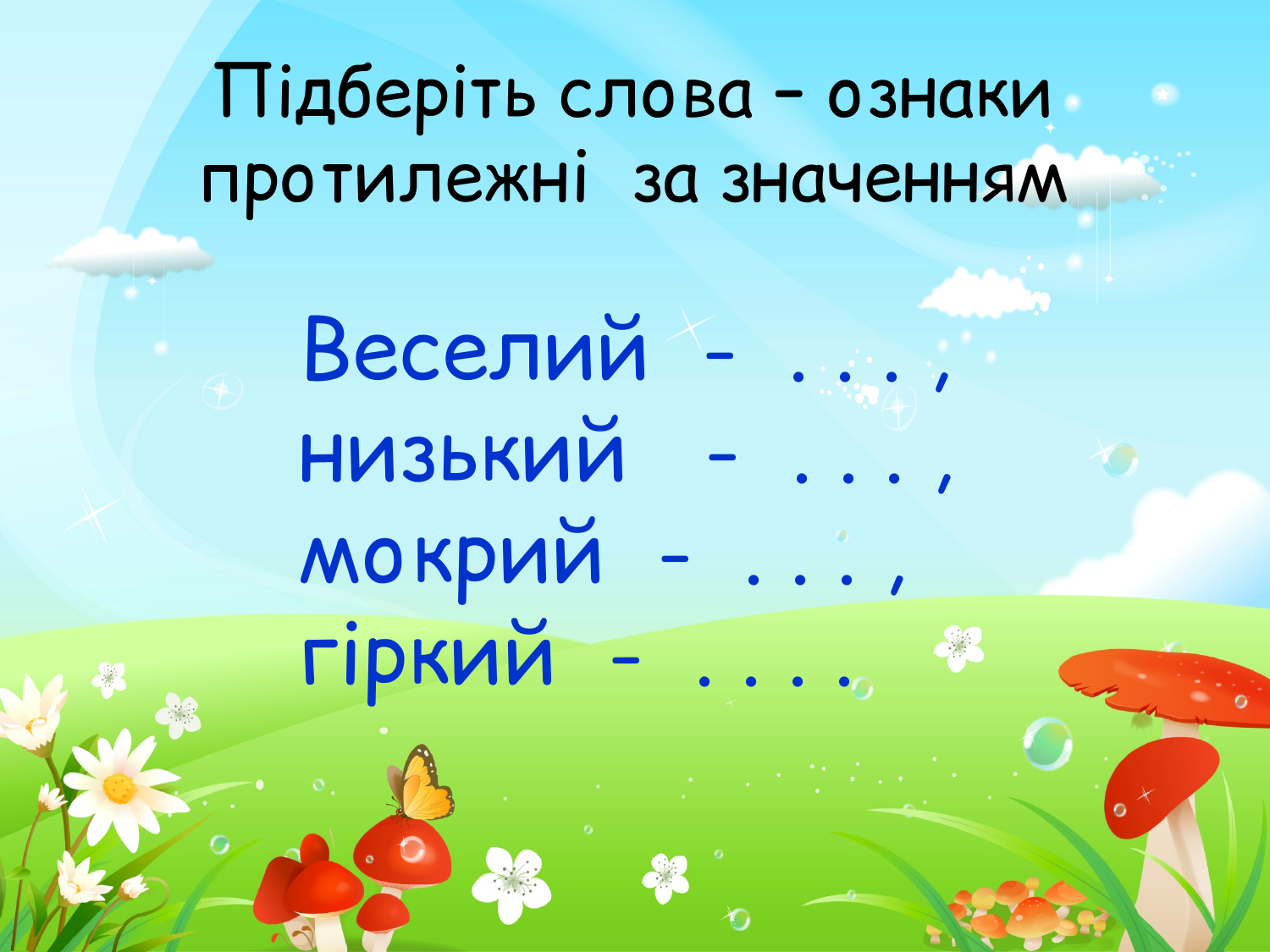

Підберіть слова – ознаки
протилежні  за значенням
Веселий  -  . . . ,
низький   -  . . . ,
мокрий  -  . . . ,
гіркий  -  . . . .